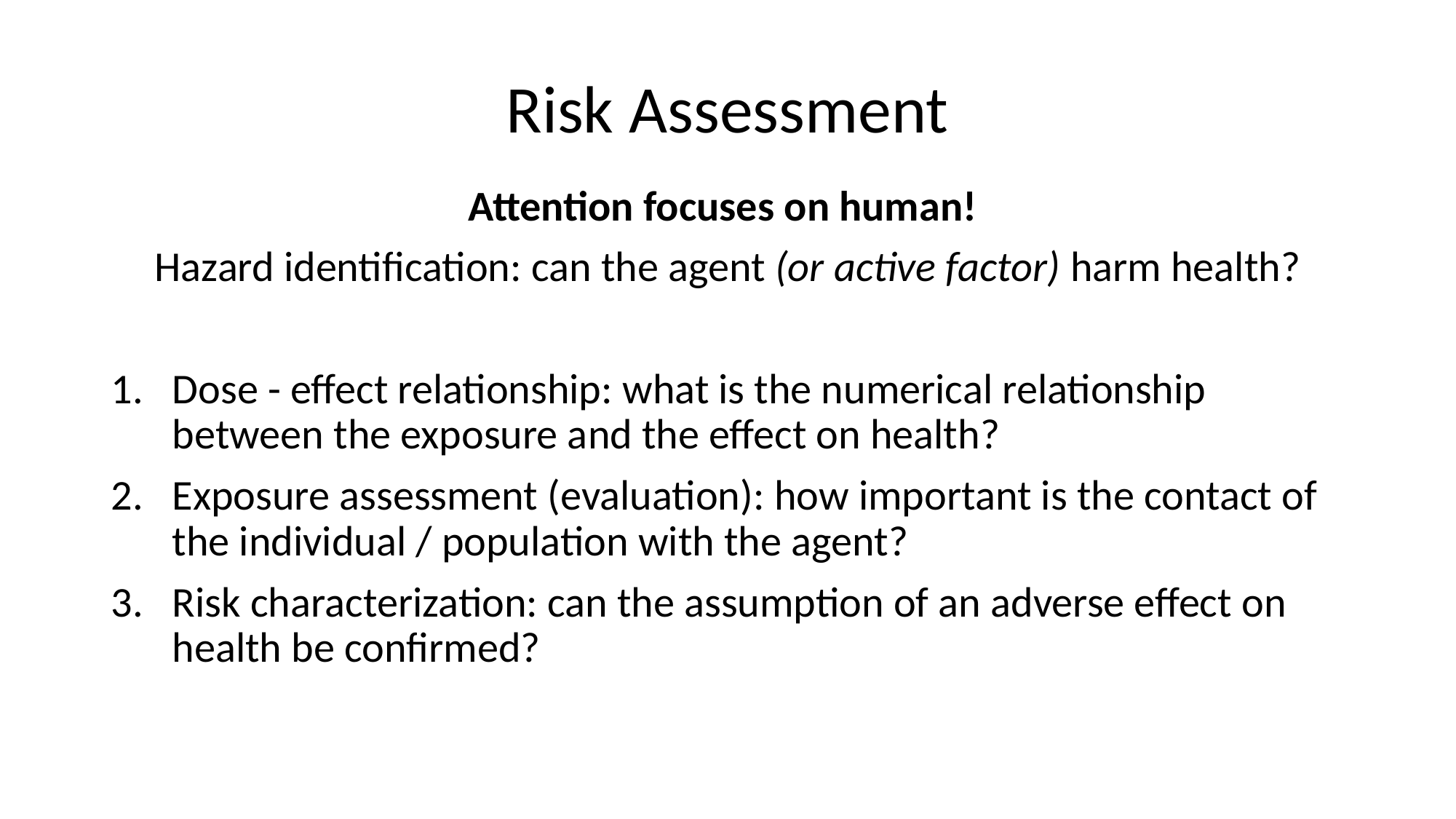

# Risk Assessment
Attention focuses on human!
Hazard identification: can the agent (or active factor) harm health?

Dose - effect relationship: what is the numerical relationship between the exposure and the effect on health?
Exposure assessment (evaluation): how important is the contact of the individual / population with the agent?
Risk characterization: can the assumption of an adverse effect on health be confirmed?